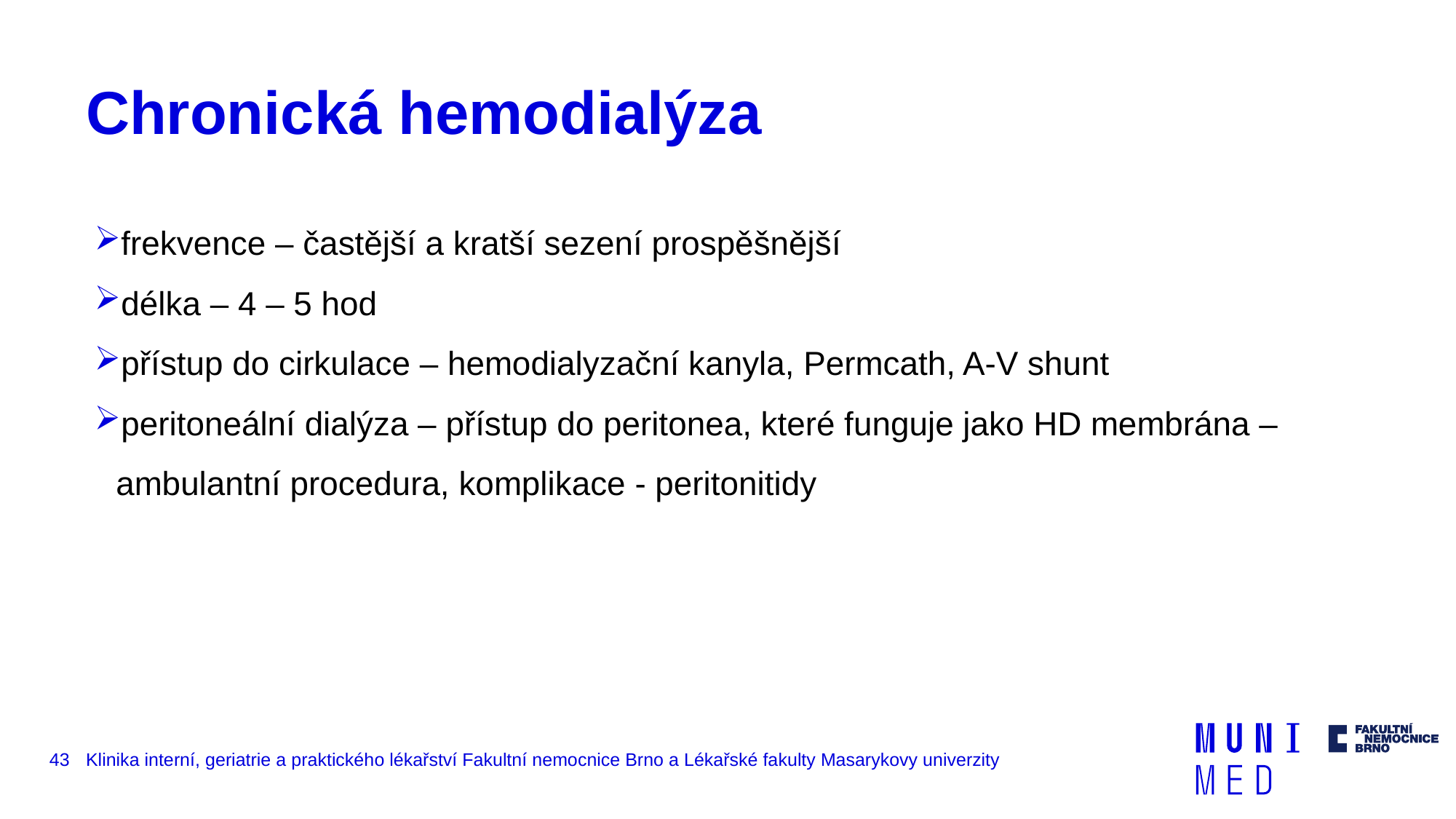

# Chronická hemodialýza
frekvence – častější a kratší sezení prospěšnější
délka – 4 – 5 hod
přístup do cirkulace – hemodialyzační kanyla, Permcath, A-V shunt
peritoneální dialýza – přístup do peritonea, které funguje jako HD membrána – ambulantní procedura, komplikace - peritonitidy
43
Klinika interní, geriatrie a praktického lékařství Fakultní nemocnice Brno a Lékařské fakulty Masarykovy univerzity